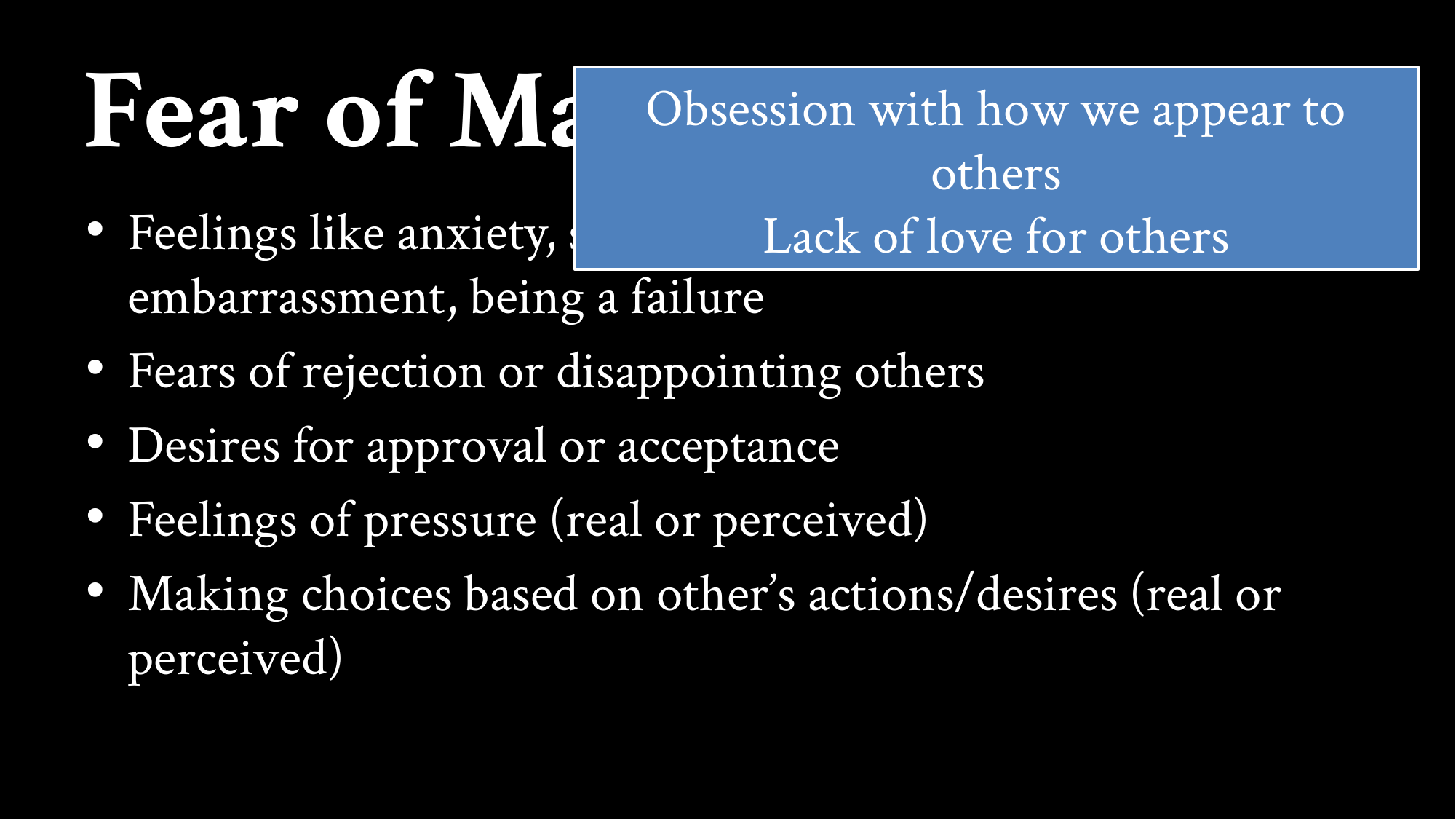

# Fear of Man
Obsession with how we appear to others
Lack of love for others
Feelings like anxiety, self-consciousness, being a burden, embarrassment, being a failure
Fears of rejection or disappointing others
Desires for approval or acceptance
Feelings of pressure (real or perceived)
Making choices based on other’s actions/desires (real or perceived)